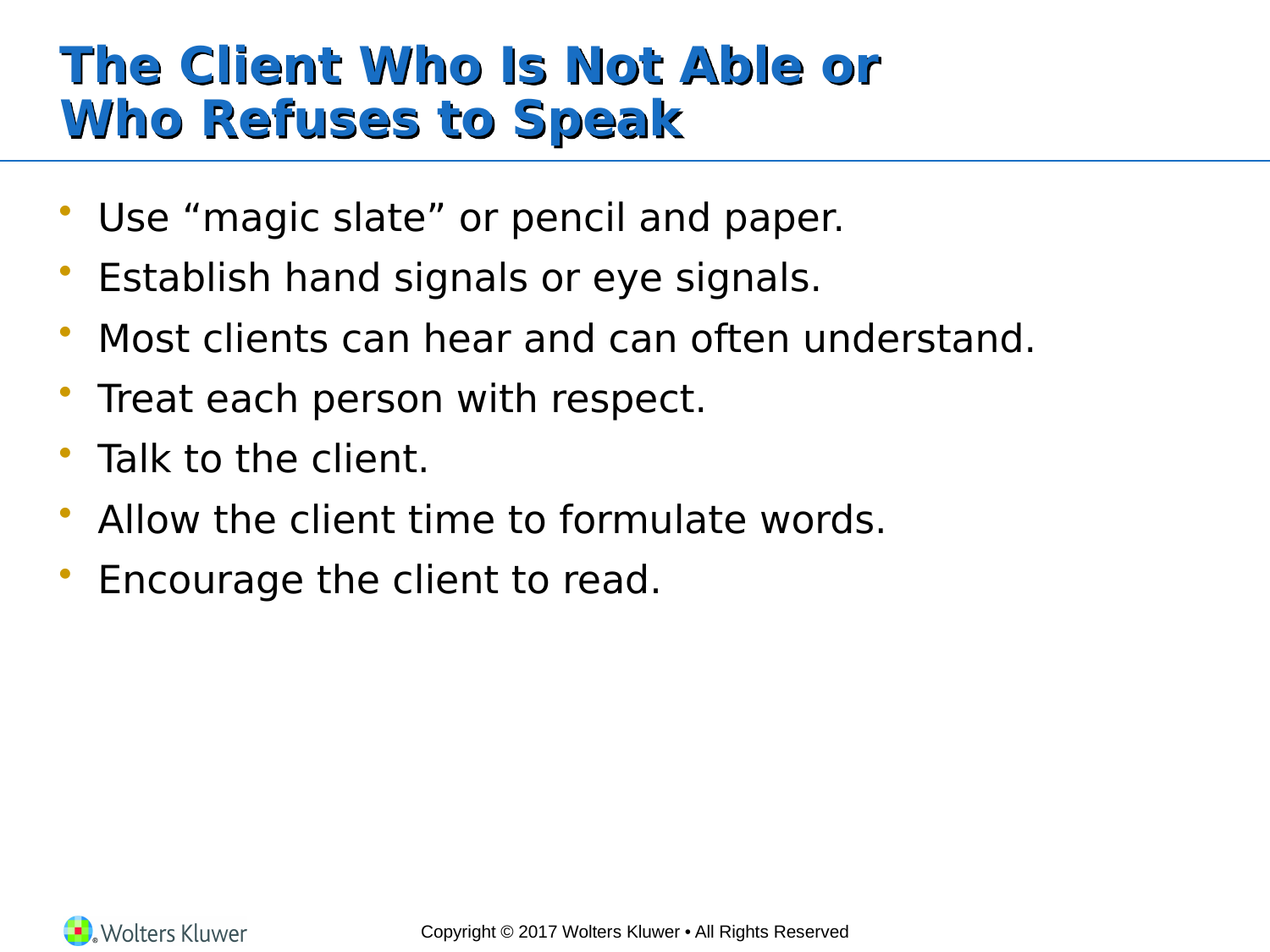

# The Client Who Is Not Able or Who Refuses to Speak
Use “magic slate” or pencil and paper.
Establish hand signals or eye signals.
Most clients can hear and can often understand.
Treat each person with respect.
Talk to the client.
Allow the client time to formulate words.
Encourage the client to read.